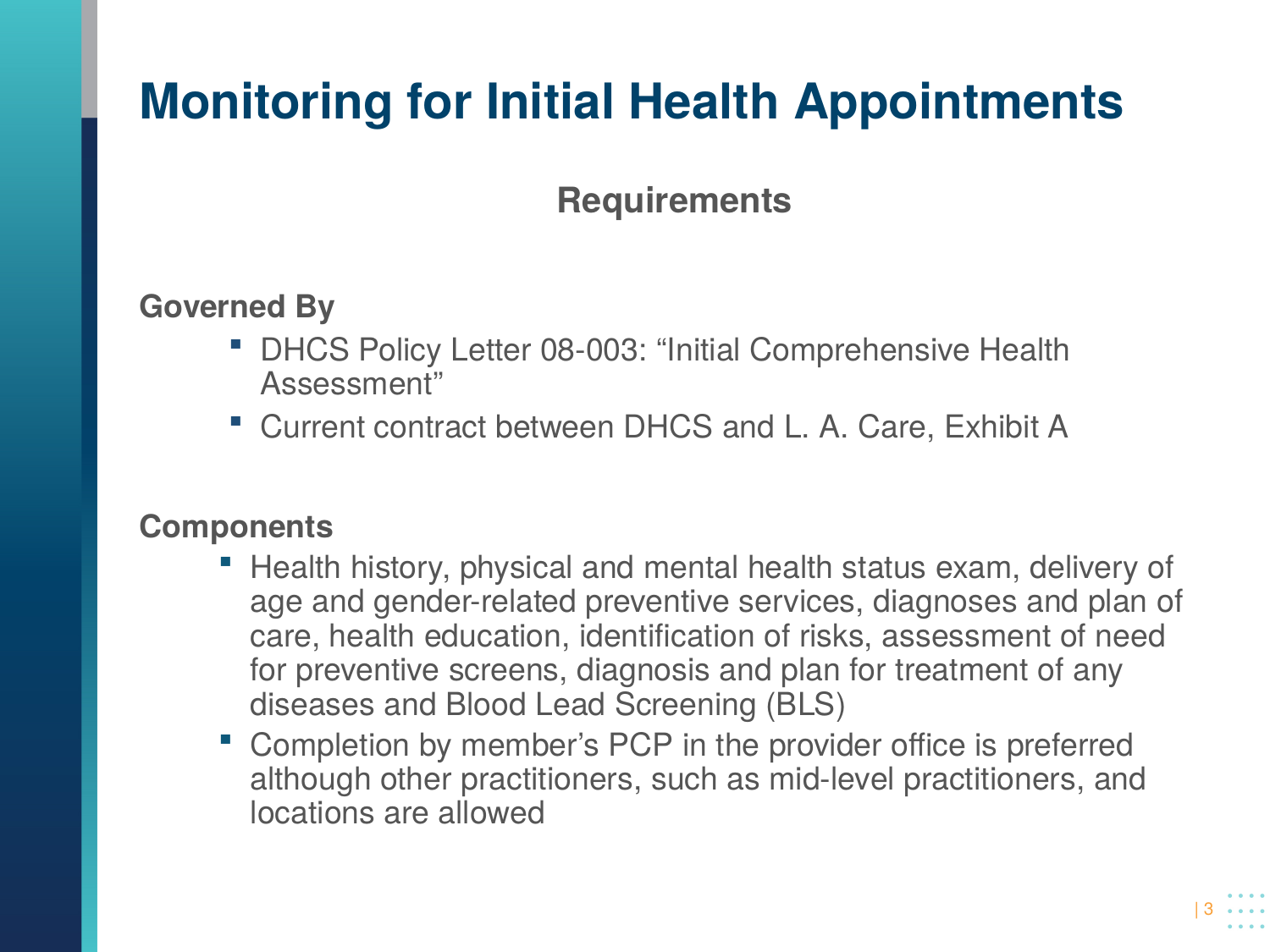

# Monitoring for Initial Health Appointments
Requirements

Governed By
DHCS Policy Letter 08-003: “Initial Comprehensive Health Assessment”
Current contract between DHCS and L. A. Care, Exhibit A

Components
Health history, physical and mental health status exam, delivery of age and gender-related preventive services, diagnoses and plan of care, health education, identification of risks, assessment of need for preventive screens, diagnosis and plan for treatment of any diseases and Blood Lead Screening (BLS)
Completion by member’s PCP in the provider office is preferred although other practitioners, such as mid-level practitioners, and locations are allowed

   | 3